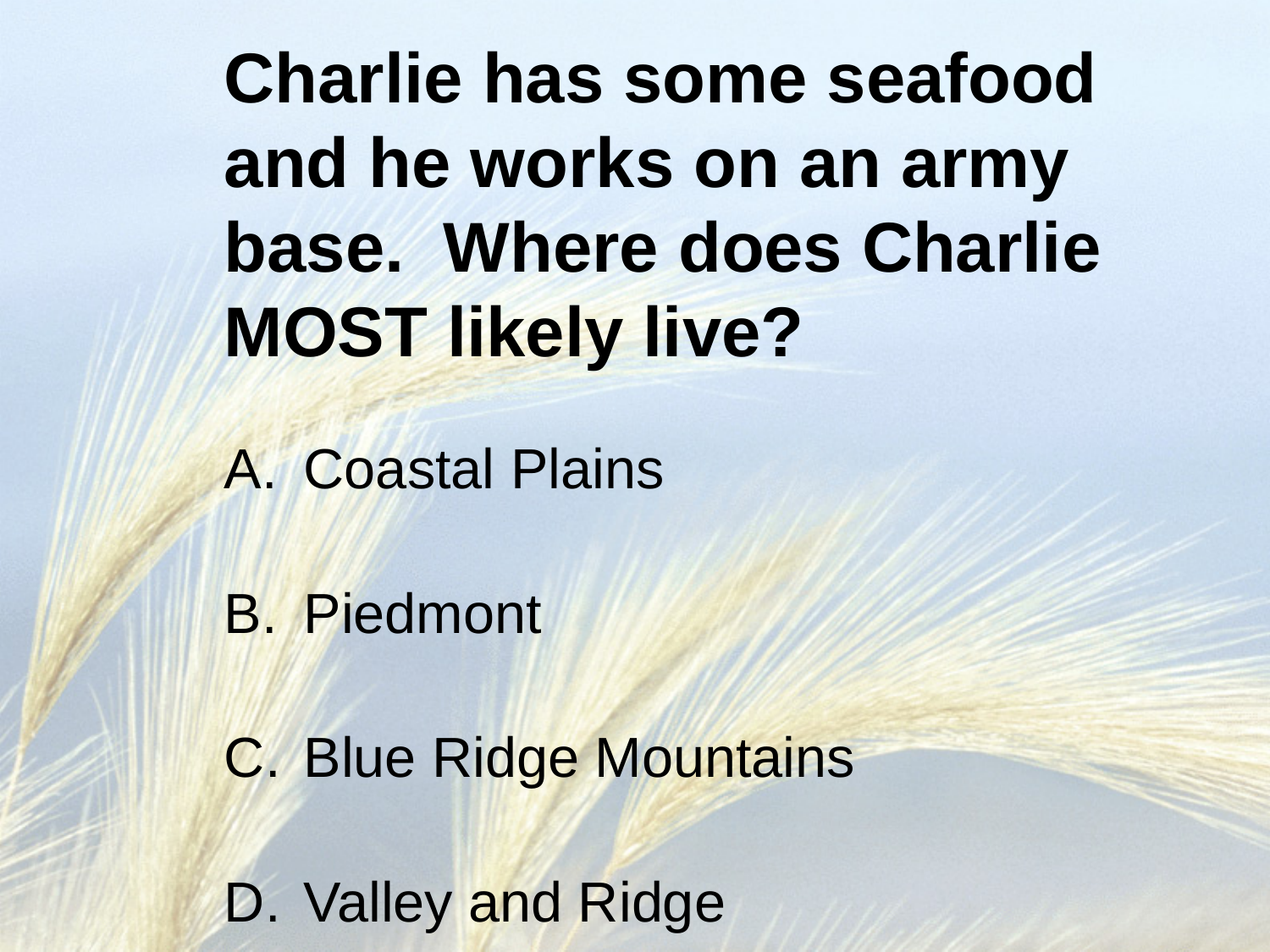

# Charlie has some seafood and he works on an army base.  Where does Charlie MOST likely live?
Coastal Plains

Piedmont

Blue Ridge Mountains

Valley and Ridge